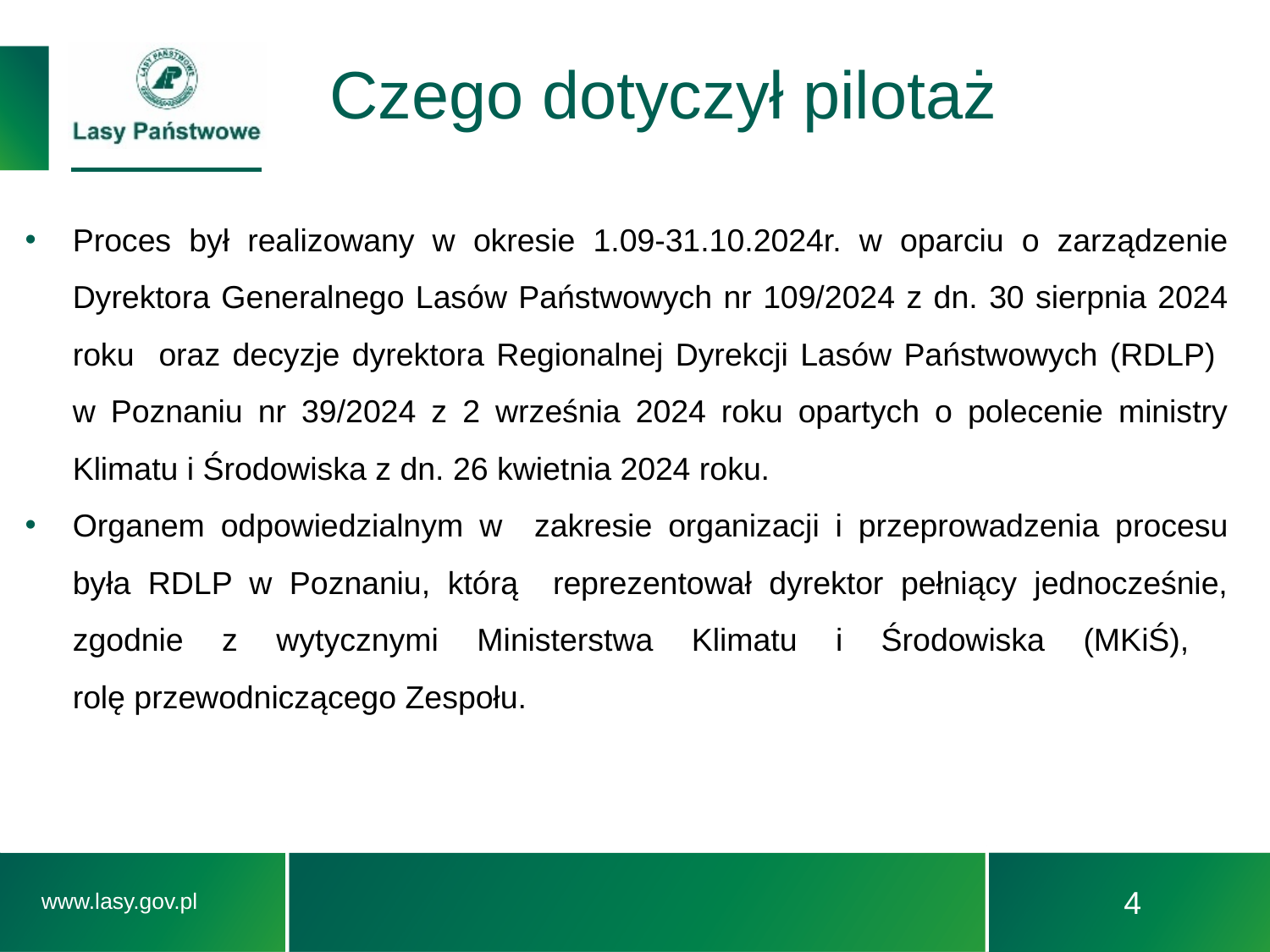

# Czego dotyczył pilotaż
Proces był realizowany w okresie 1.09-31.10.2024r. w oparciu o zarządzenie Dyrektora Generalnego Lasów Państwowych nr 109/2024 z dn. 30 sierpnia 2024 roku  oraz decyzje dyrektora Regionalnej Dyrekcji Lasów Państwowych (RDLP)
w Poznaniu nr 39/2024 z 2 września 2024 roku opartych o polecenie ministry Klimatu i Środowiska z dn. 26 kwietnia 2024 roku.
Organem odpowiedzialnym w  zakresie organizacji i przeprowadzenia procesu była RDLP w Poznaniu, którą  reprezentował dyrektor pełniący jednocześnie, zgodnie z wytycznymi Ministerstwa Klimatu i Środowiska (MKiŚ),
rolę przewodniczącego Zespołu.